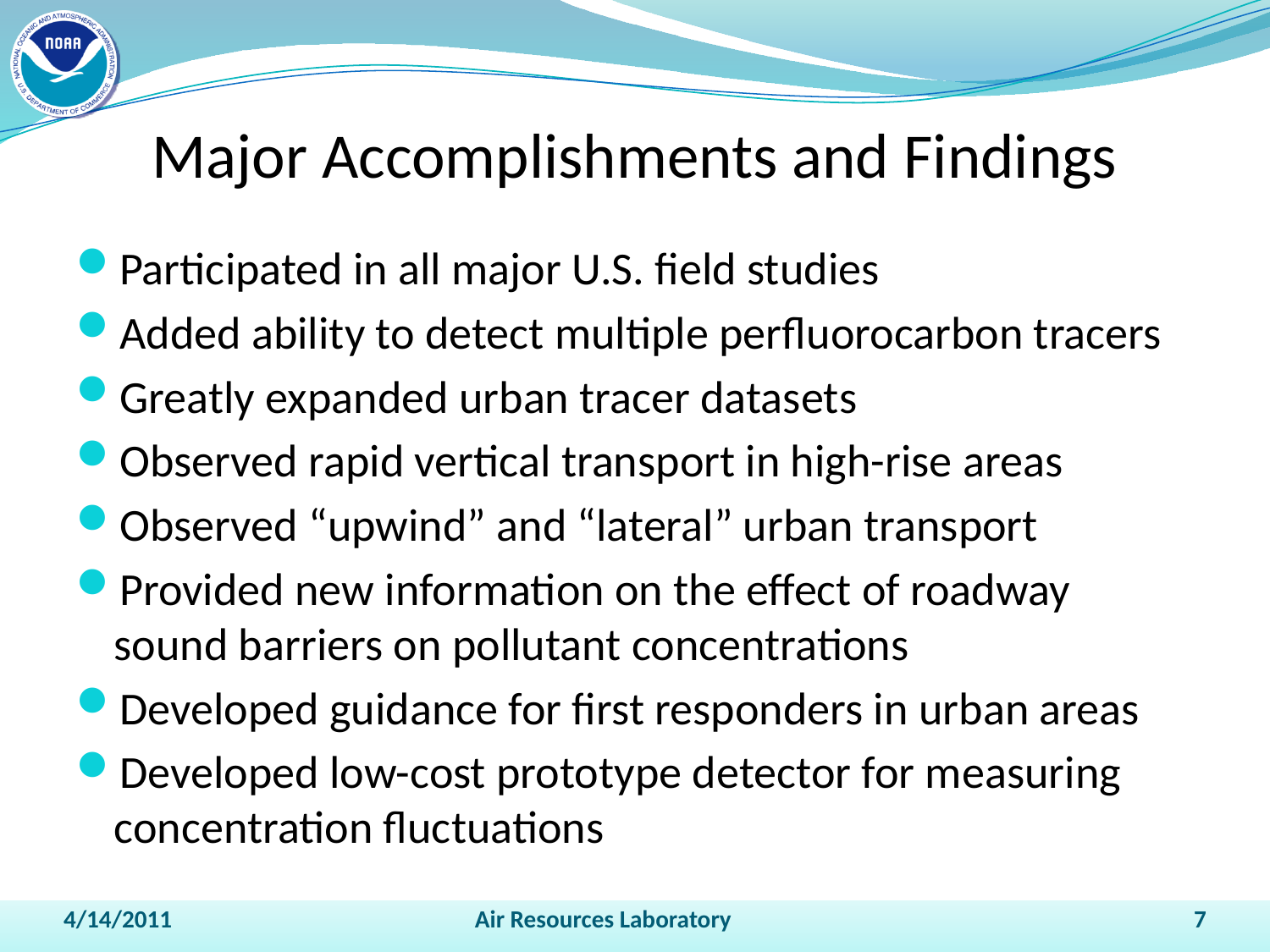

# Major Accomplishments and Findings
Participated in all major U.S. field studies
Added ability to detect multiple perfluorocarbon tracers
Greatly expanded urban tracer datasets
Observed rapid vertical transport in high-rise areas
Observed “upwind” and “lateral” urban transport
Provided new information on the effect of roadway sound barriers on pollutant concentrations
Developed guidance for first responders in urban areas
Developed low-cost prototype detector for measuring concentration fluctuations

4/14/2011
Air Resources Laboratory
7